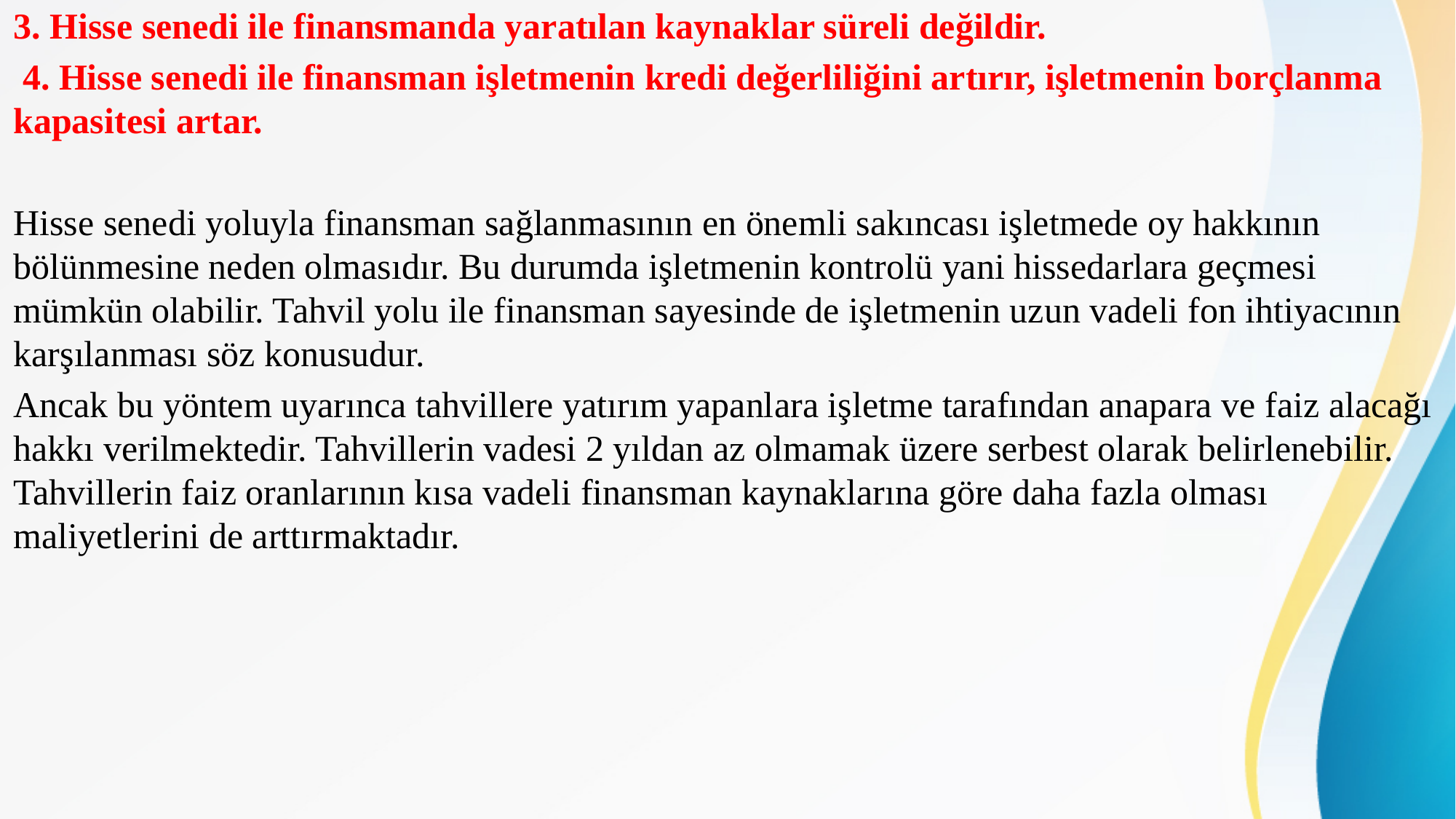

3. Hisse senedi ile finansmanda yaratılan kaynaklar süreli değildir.
 4. Hisse senedi ile finansman işletmenin kredi değerliliğini artırır, işletmenin borçlanma kapasitesi artar.

Hisse senedi yoluyla finansman sağlanmasının en önemli sakıncası işletmede oy hakkının bölünmesine neden olmasıdır. Bu durumda işletmenin kontrolü yani hissedarlara geçmesi mümkün olabilir. Tahvil yolu ile finansman sayesinde de işletmenin uzun vadeli fon ihtiyacının karşılanması söz konusudur.
Ancak bu yöntem uyarınca tahvillere yatırım yapanlara işletme tarafından anapara ve faiz alacağı hakkı verilmektedir. Tahvillerin vadesi 2 yıldan az olmamak üzere serbest olarak belirlenebilir. Tahvillerin faiz oranlarının kısa vadeli finansman kaynaklarına göre daha fazla olması maliyetlerini de arttırmaktadır.